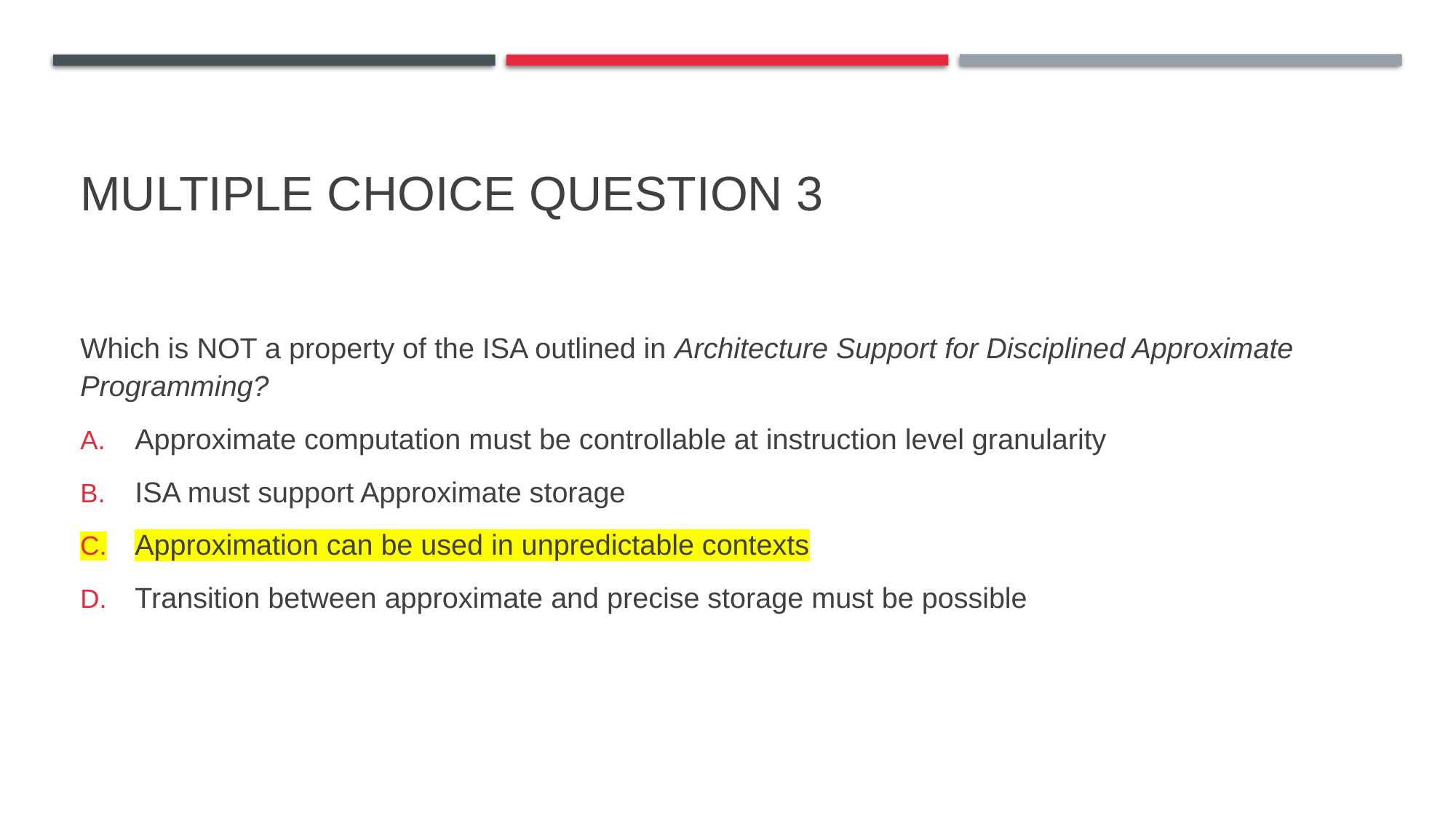

# Multiple Choice Question 3
Which is NOT a property of the ISA outlined in Architecture Support for Disciplined Approximate Programming?
Approximate computation must be controllable at instruction level granularity
ISA must support Approximate storage
Approximation can be used in unpredictable contexts
Transition between approximate and precise storage must be possible